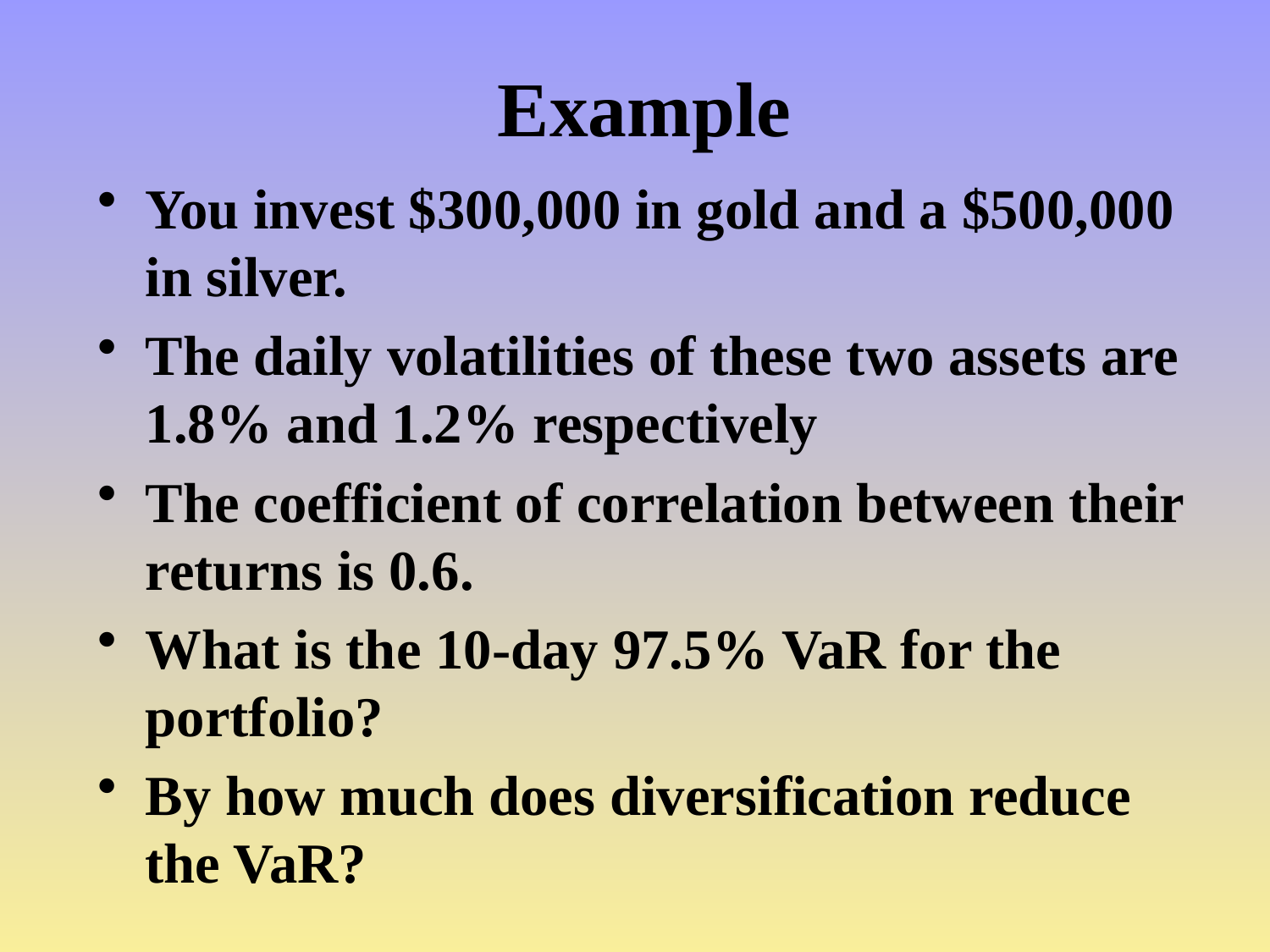

# Example
You invest $300,000 in gold and a $500,000 in silver.
The daily volatilities of these two assets are 1.8% and 1.2% respectively
The coefficient of correlation between their returns is 0.6.
What is the 10-day 97.5% VaR for the portfolio?
By how much does diversification reduce the VaR?